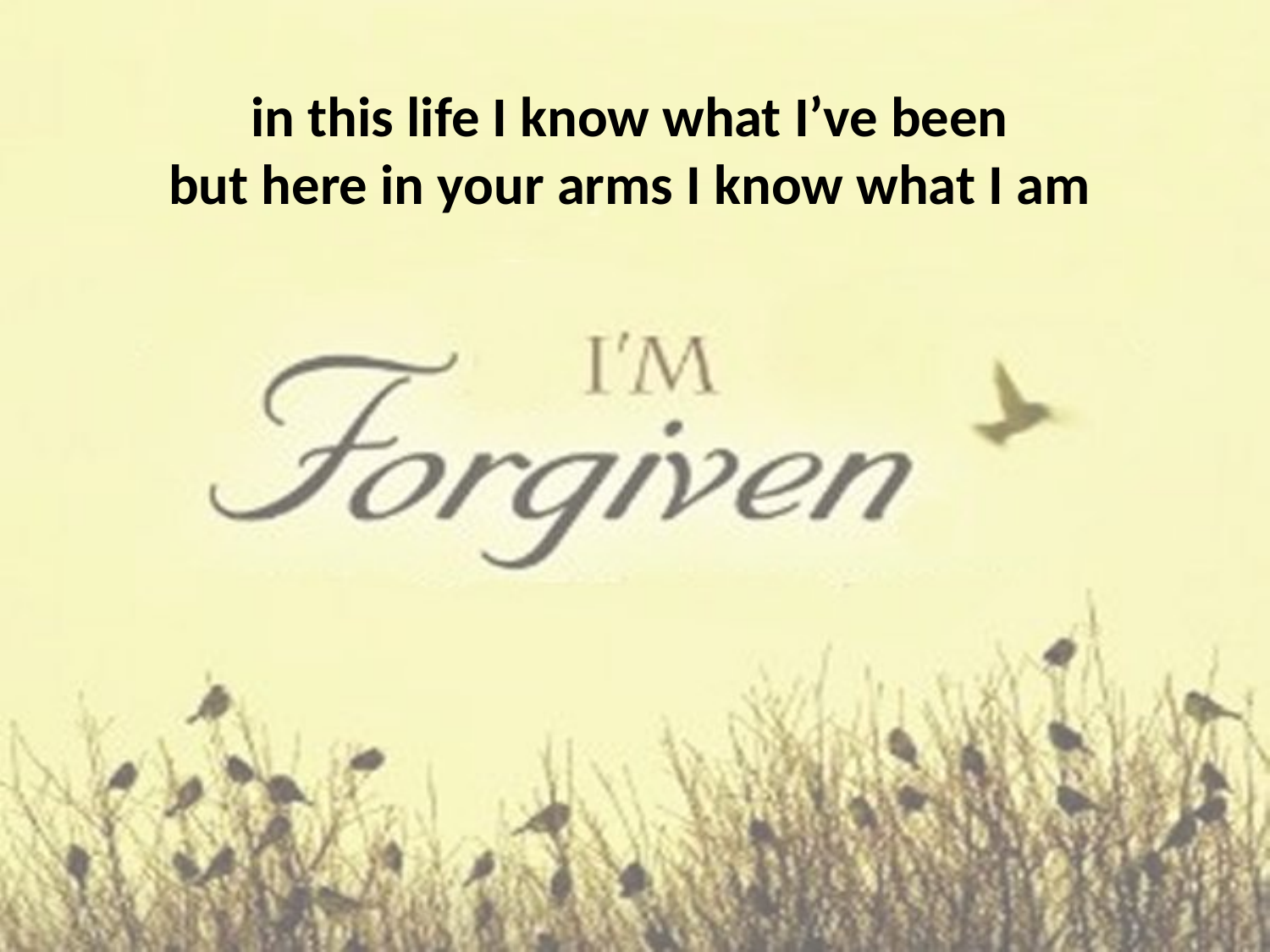

in this life I know what I’ve been
but here in your arms I know what I am